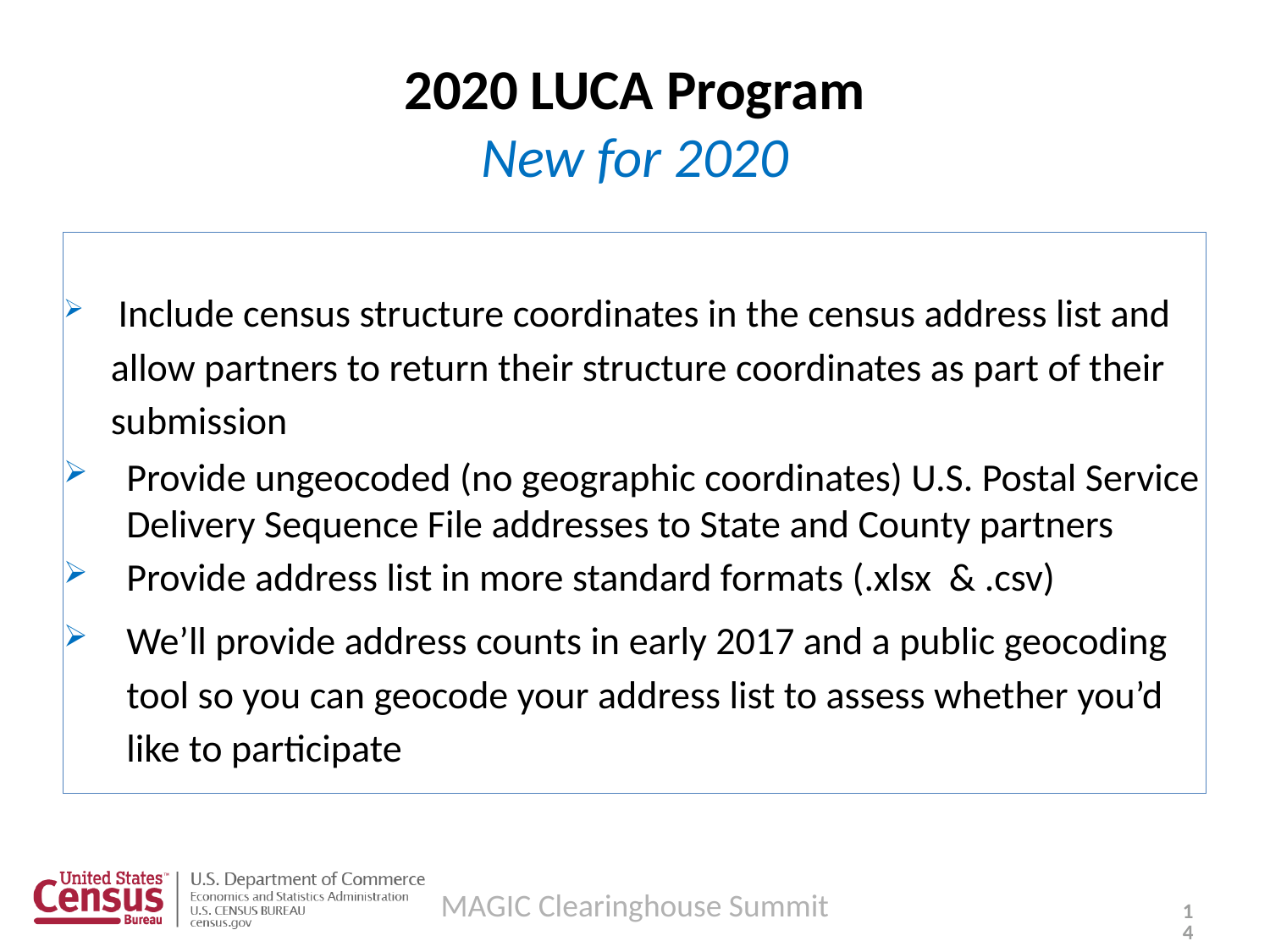

# 2020 LUCA Program New for 2020

 Include census structure coordinates in the census address list and allow partners to return their structure coordinates as part of their submission
Provide ungeocoded (no geographic coordinates) U.S. Postal Service Delivery Sequence File addresses to State and County partners
Provide address list in more standard formats (.xlsx  & .csv)
We’ll provide address counts in early 2017 and a public geocoding tool so you can geocode your address list to assess whether you’d like to participate
MAGIC Clearinghouse Summit
14